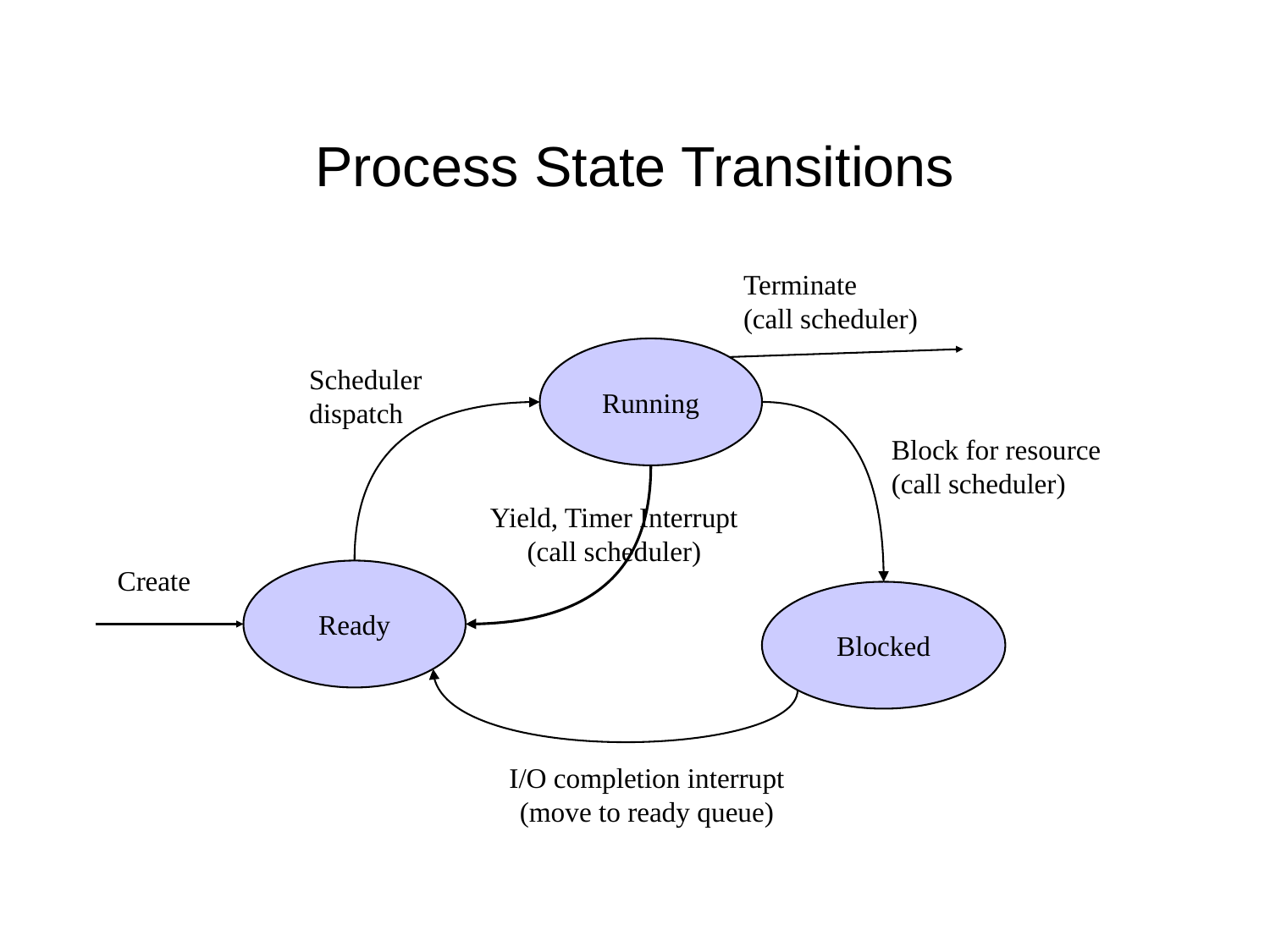

# Process State Transitions
Terminate
(call scheduler)
Running
Scheduler
dispatch
Block for resource
(call scheduler)
Yield, Timer Interrupt
(call scheduler)
Create
Ready
Blocked
I/O completion interrupt
(move to ready queue)